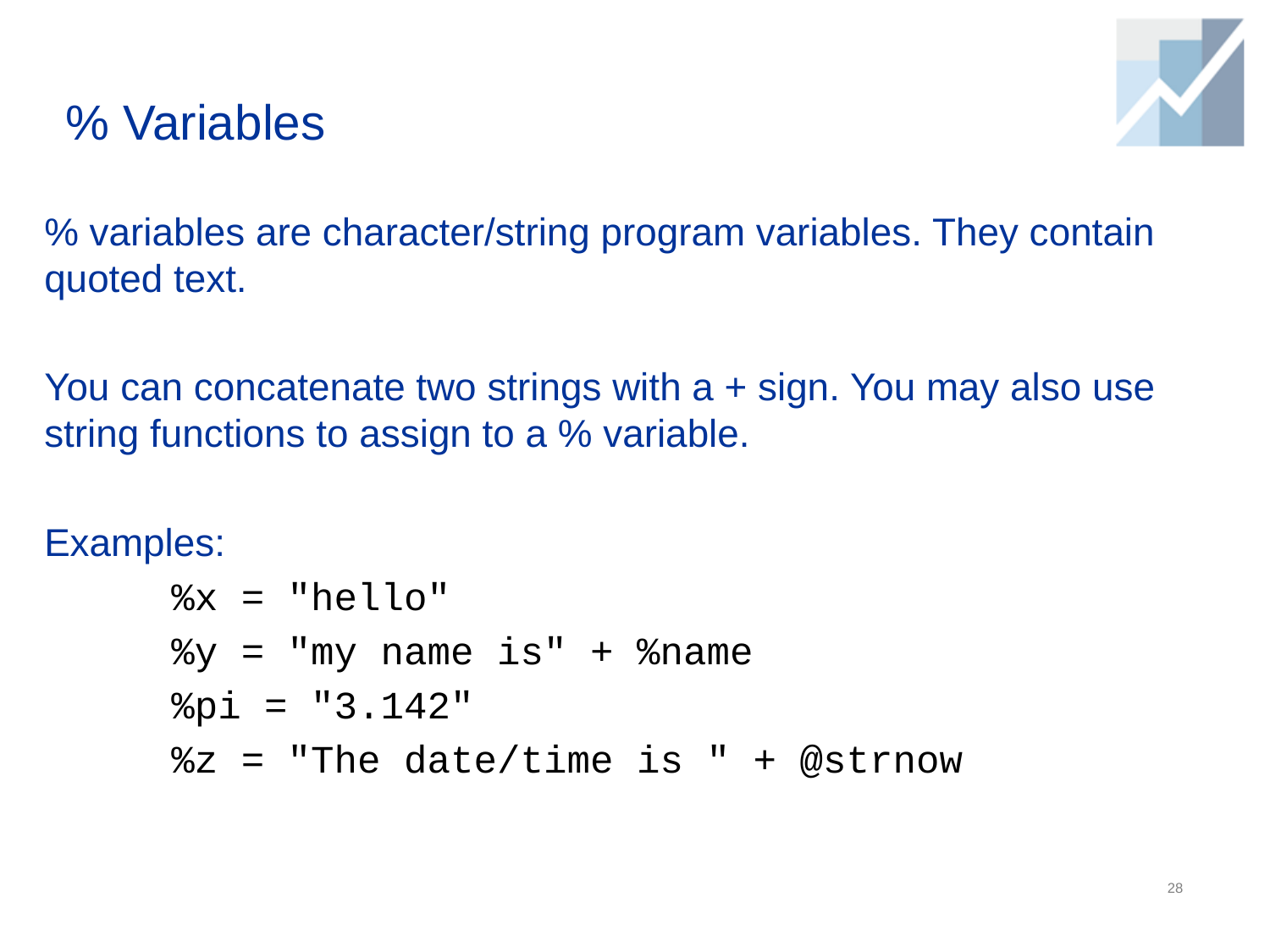

# % Variables
% variables are character/string program variables. They contain quoted text.

You can concatenate two strings with a + sign. You may also use string functions to assign to a % variable.

Examples:
	%x = "hello"
	%y = "my name is" + %name
	%pi = "3.142"
	%z = "The date/time is " + @strnow
28